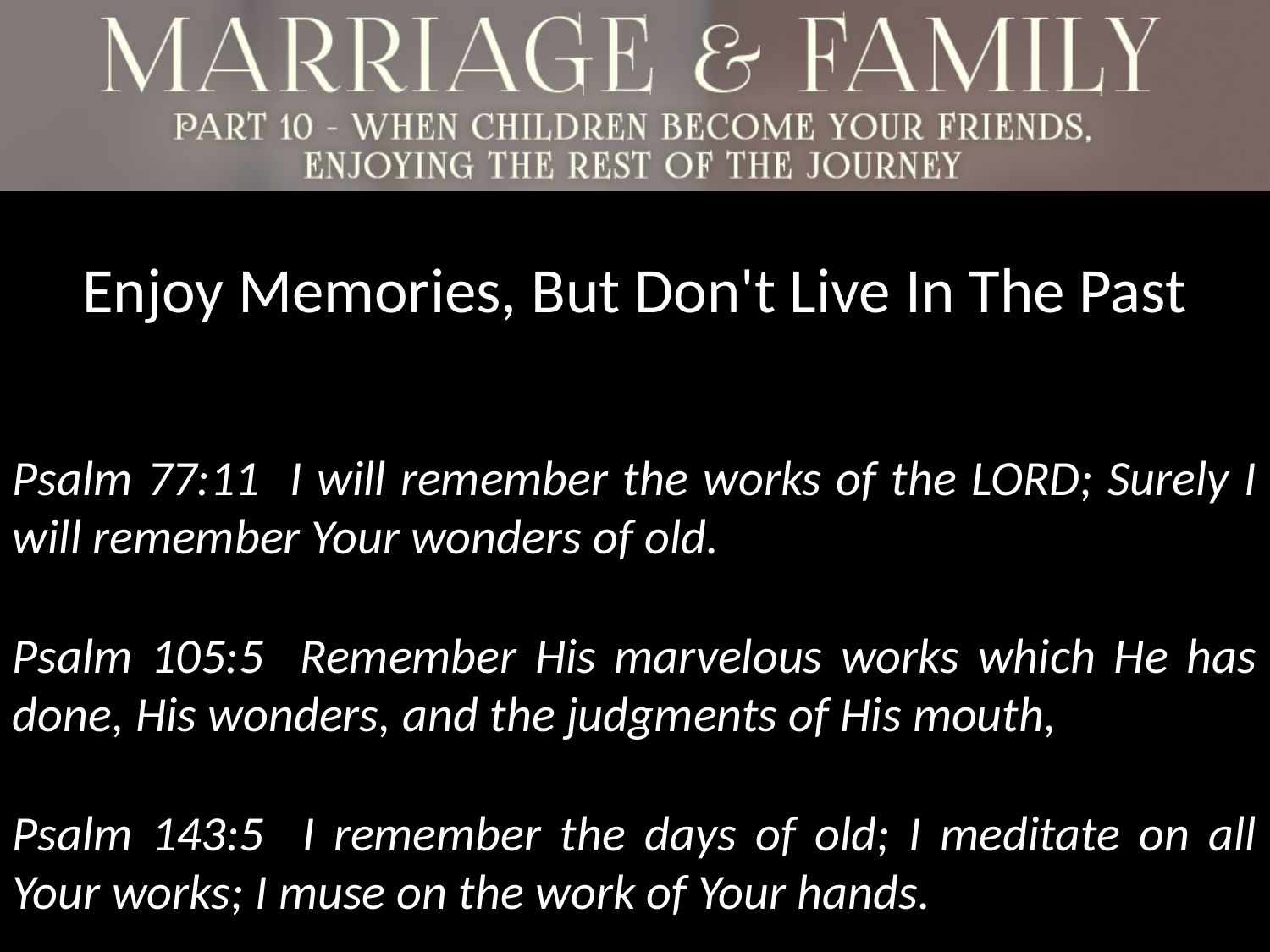

Enjoy Memories, But Don't Live In The Past
Psalm 77:11  I will remember the works of the LORD; Surely I will remember Your wonders of old.

Psalm 105:5  Remember His marvelous works which He has done, His wonders, and the judgments of His mouth,

Psalm 143:5  I remember the days of old; I meditate on all Your works; I muse on the work of Your hands.